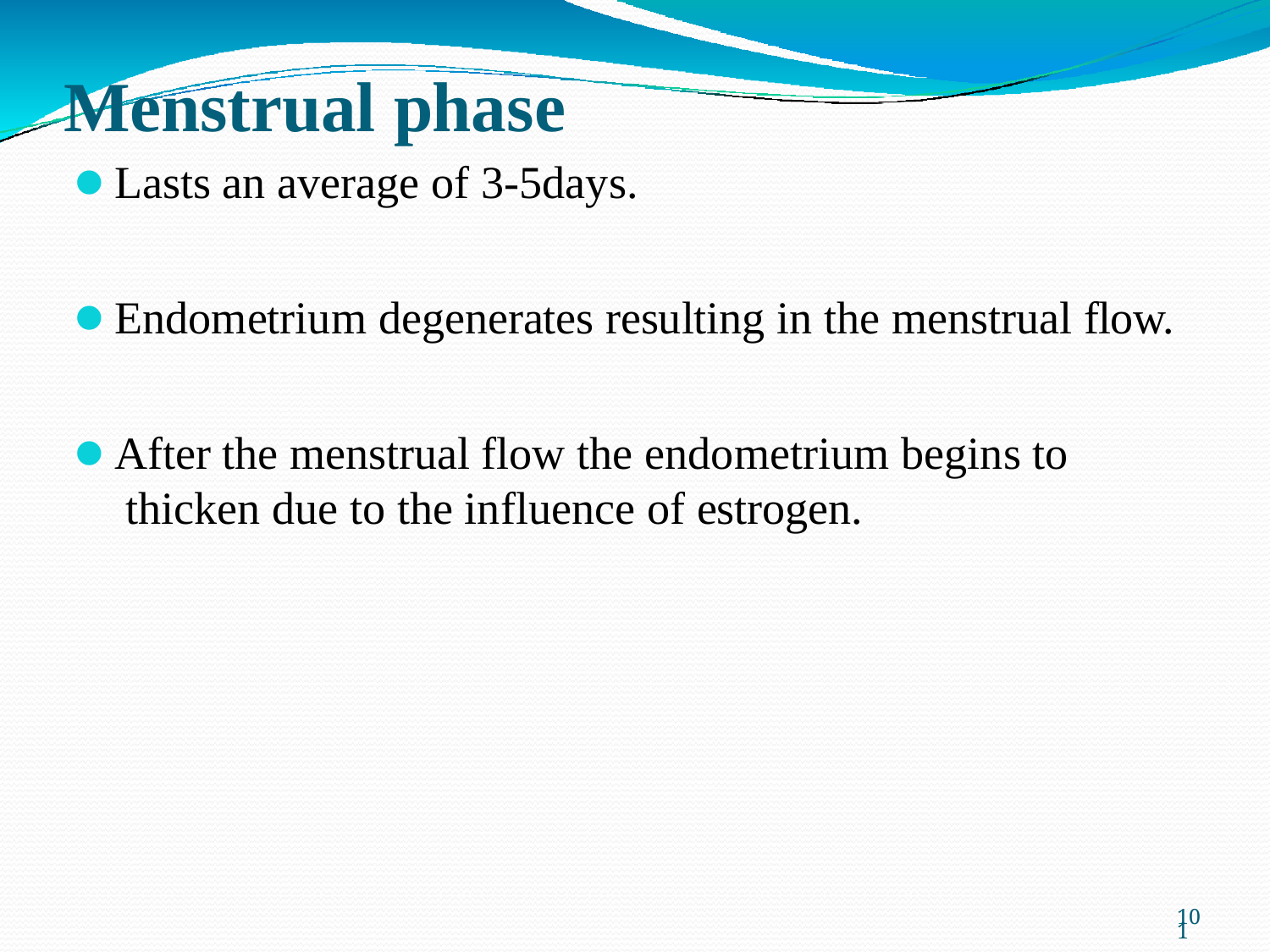

# Menstrual phase
Lasts an average of 3-5days.

Endometrium degenerates resulting in the menstrual flow.

After the menstrual flow the endometrium begins to  thicken due to the influence of estrogen.
101